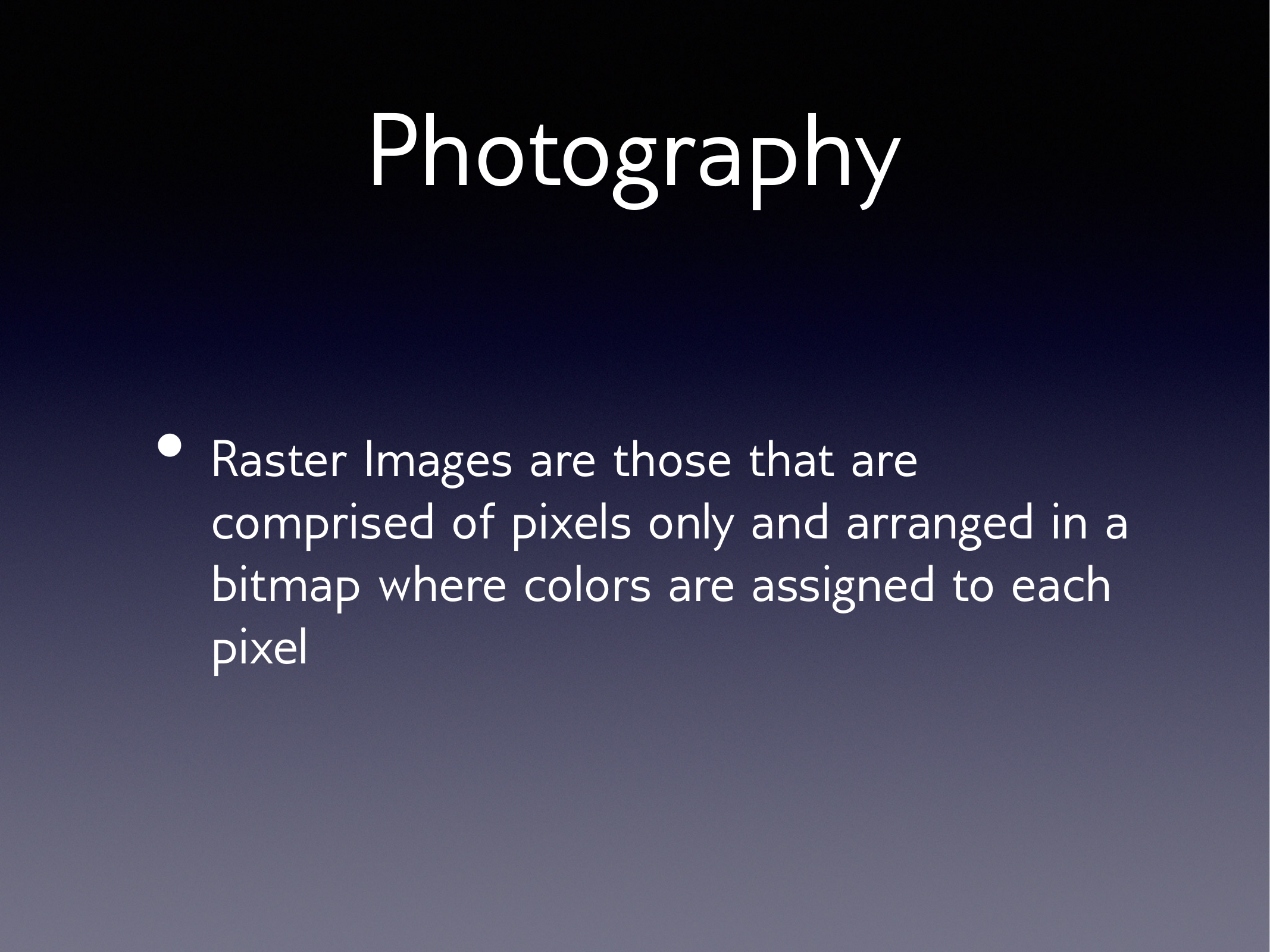

# Photography
Raster Images are those that are comprised of pixels only and arranged in a bitmap where colors are assigned to each pixel